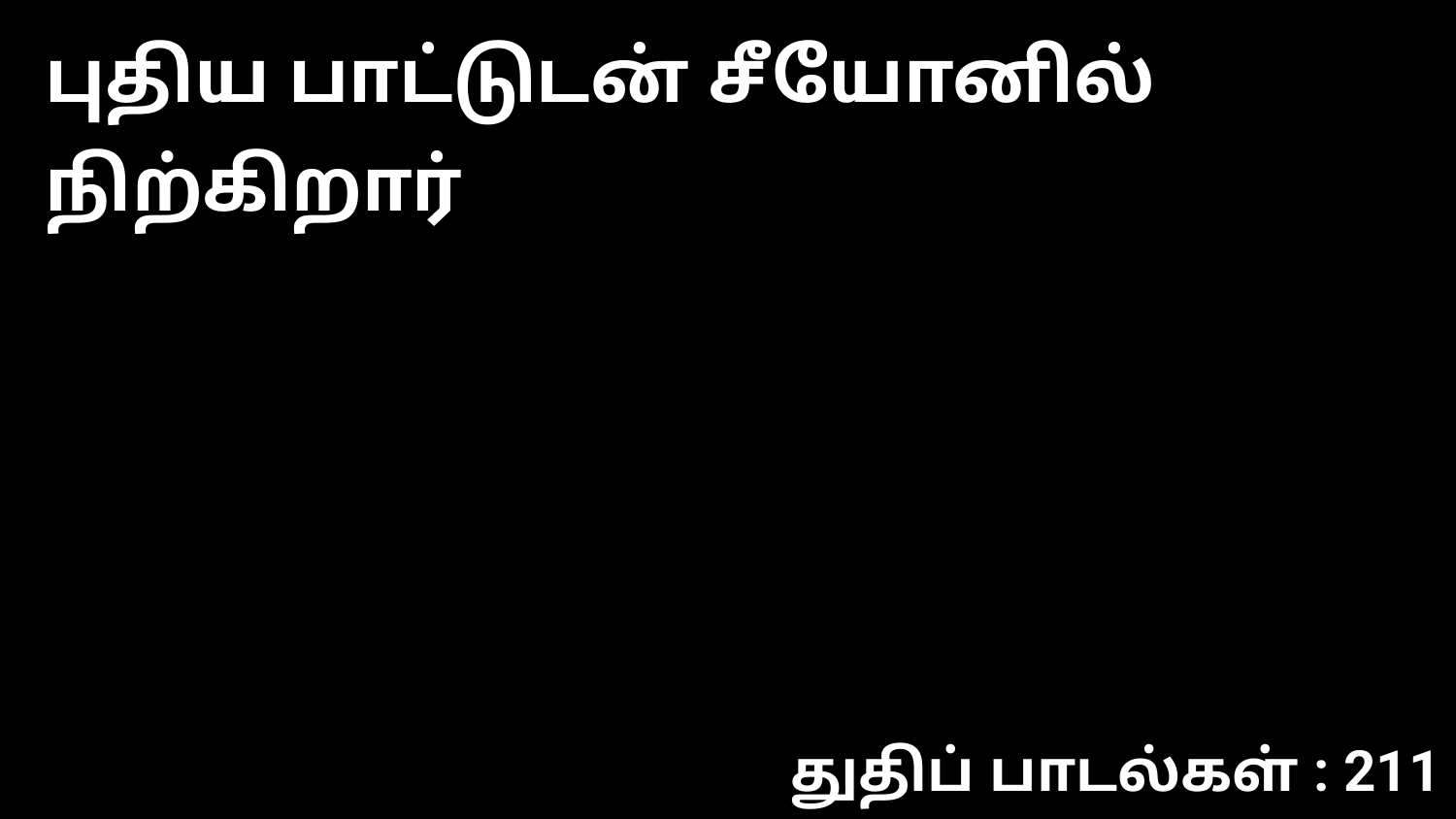

புதிய பாட்டுடன் சீயோனில் நிற்கிறார்
துதிப் பாடல்கள் : 211